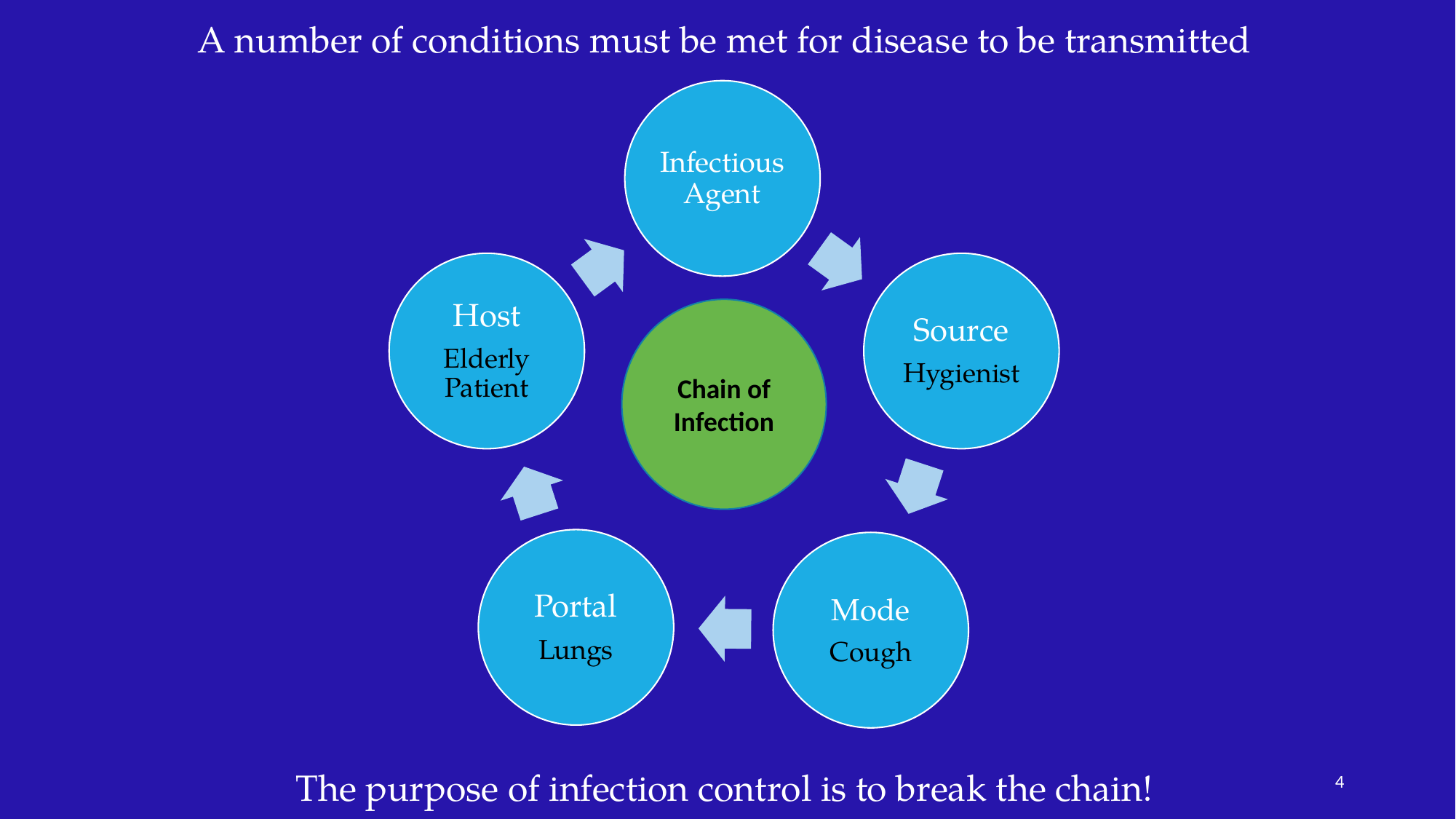

A number of conditions must be met for disease to be transmitted
Infectious Agent

Source
Hygienist

Mode
Cough

Portal
Lungs

Host
Elderly Patient

Chain of Infection
The purpose of infection control is to break the chain!
4